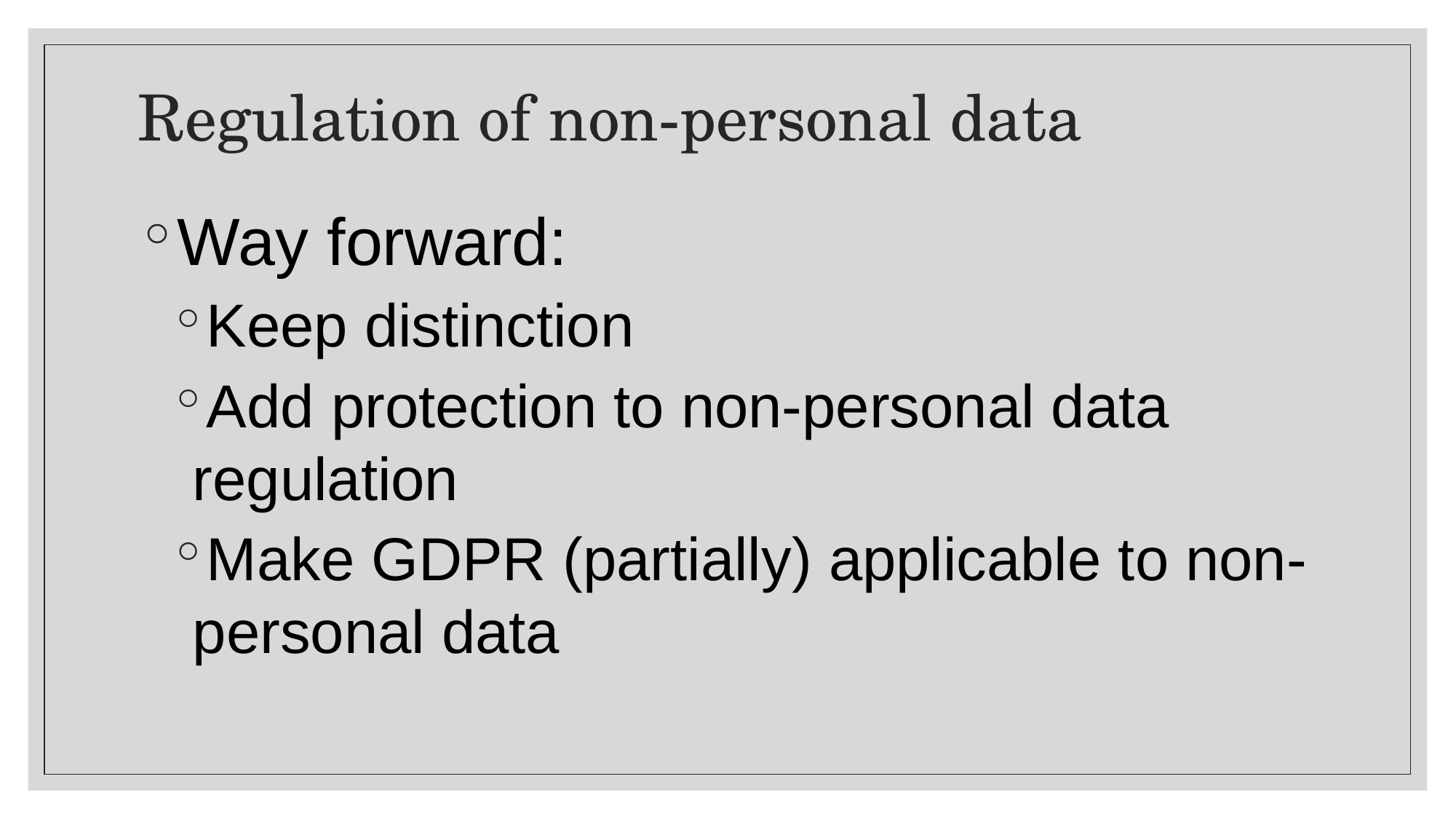

# Regulation of non-personal data
Way forward:
Keep distinction
Add protection to non-personal data regulation
Make GDPR (partially) applicable to non-personal data